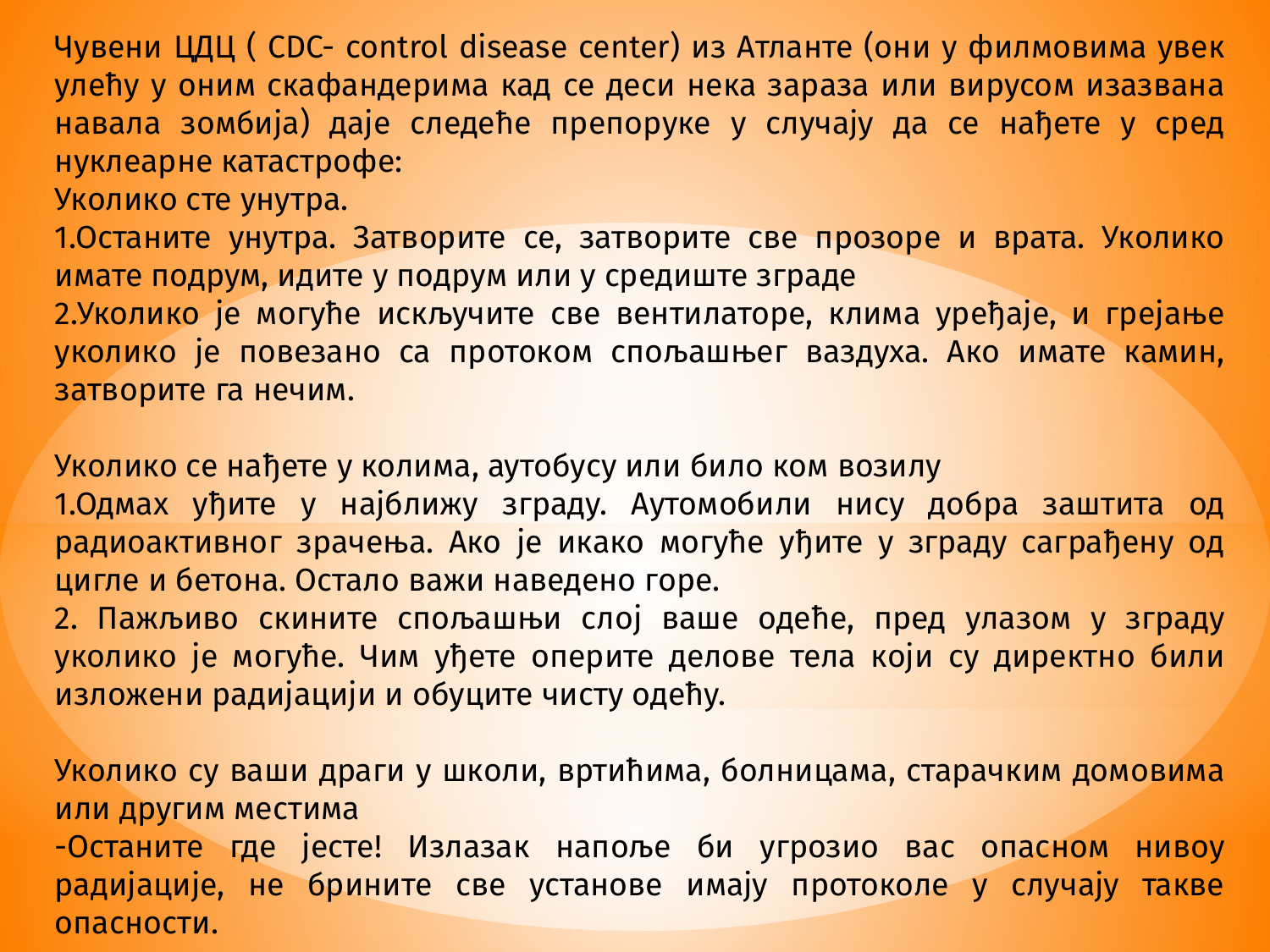

Чувени ЦДЦ ( CDC- control disease center) из Атланте (они у филмовима увек улећу у оним скафандерима кад се деси нека зараза или вирусом изазвана навала зомбија) даје следеће препоруке у случају да се нађете у сред нуклеарне катастрофе:
Уколико сте унутра.
1.Останите унутра. Затворите се, затворите све прозоре и врата. Уколико имате подрум, идите у подрум или у средиште зграде
2.Уколико је могуће искључите све вентилаторе, клима уређаје, и грејање уколико је повезано са протоком спољашњег ваздуха. Ако имате камин, затворите га нечим.

Уколико се нађете у колима, аутобусу или било ком возилу
1.Одмах уђите у најближу зграду. Аутомобили нису добра заштита од радиоактивног зрачења. Ако је икако могуће уђите у зграду саграђену од цигле и бетона. Остало важи наведено горе.
2. Пажљиво скините спољашњи слој ваше одеће, пред улазом у зграду уколико је могуће. Чим уђете оперите делове тела који су директно били изложени радијацији и обуците чисту одећу.

Уколико су ваши драги у школи, вртићима, болницама, старачким домовима или другим местима
-Останите где јесте! Излазак напоље би угрозио вас опасном нивоу радијације, не брините све установе имају протоколе у случају такве опасности.